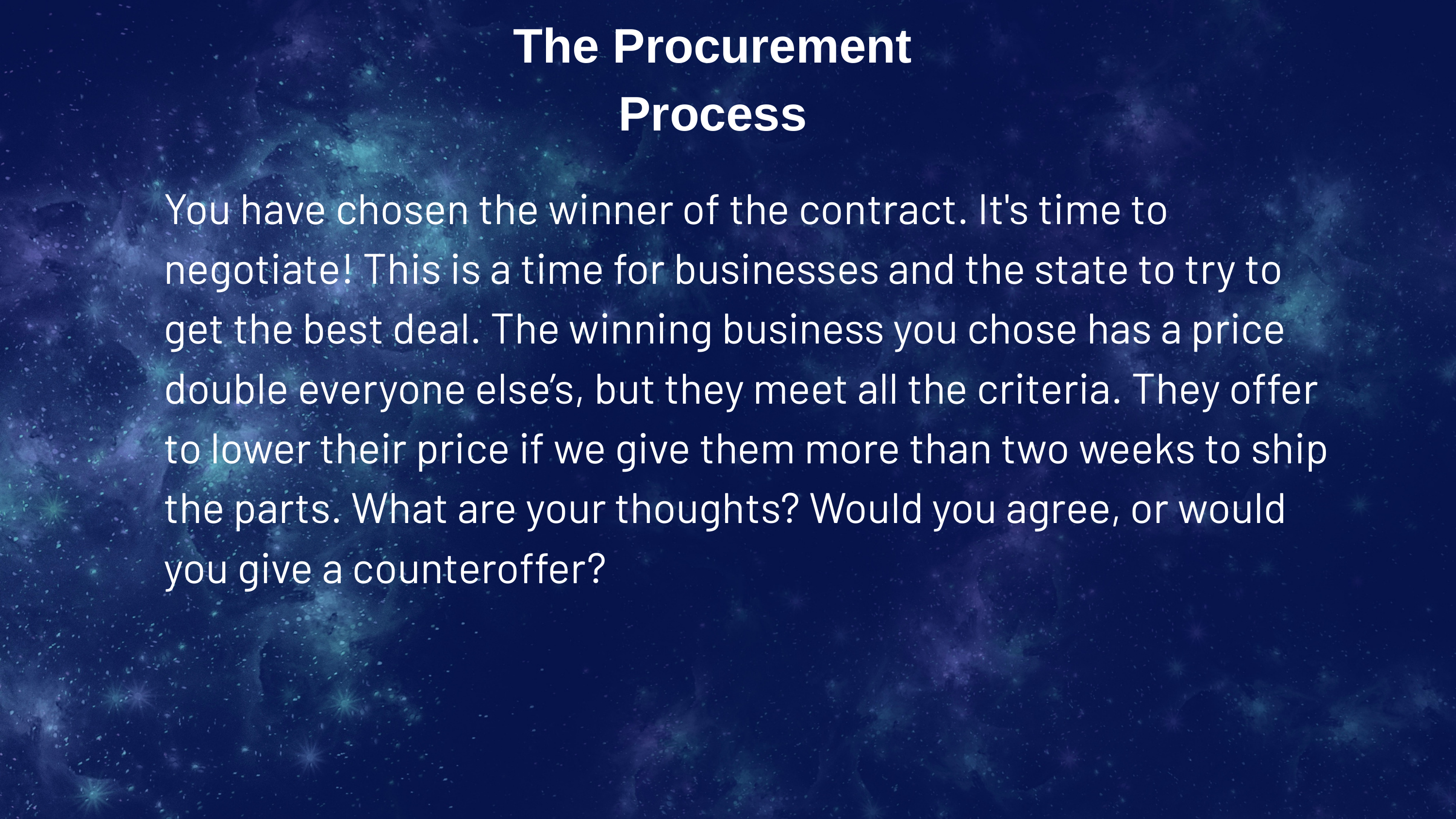

The Procurement Process
You have chosen the winner of the contract. It's time to negotiate! This is a time for businesses and the state to try to get the best deal. The winning business you chose has a price double everyone else’s, but they meet all the criteria. They offer to lower their price if we give them more than two weeks to ship the parts. What are your thoughts? Would you agree, or would you give a counteroffer?